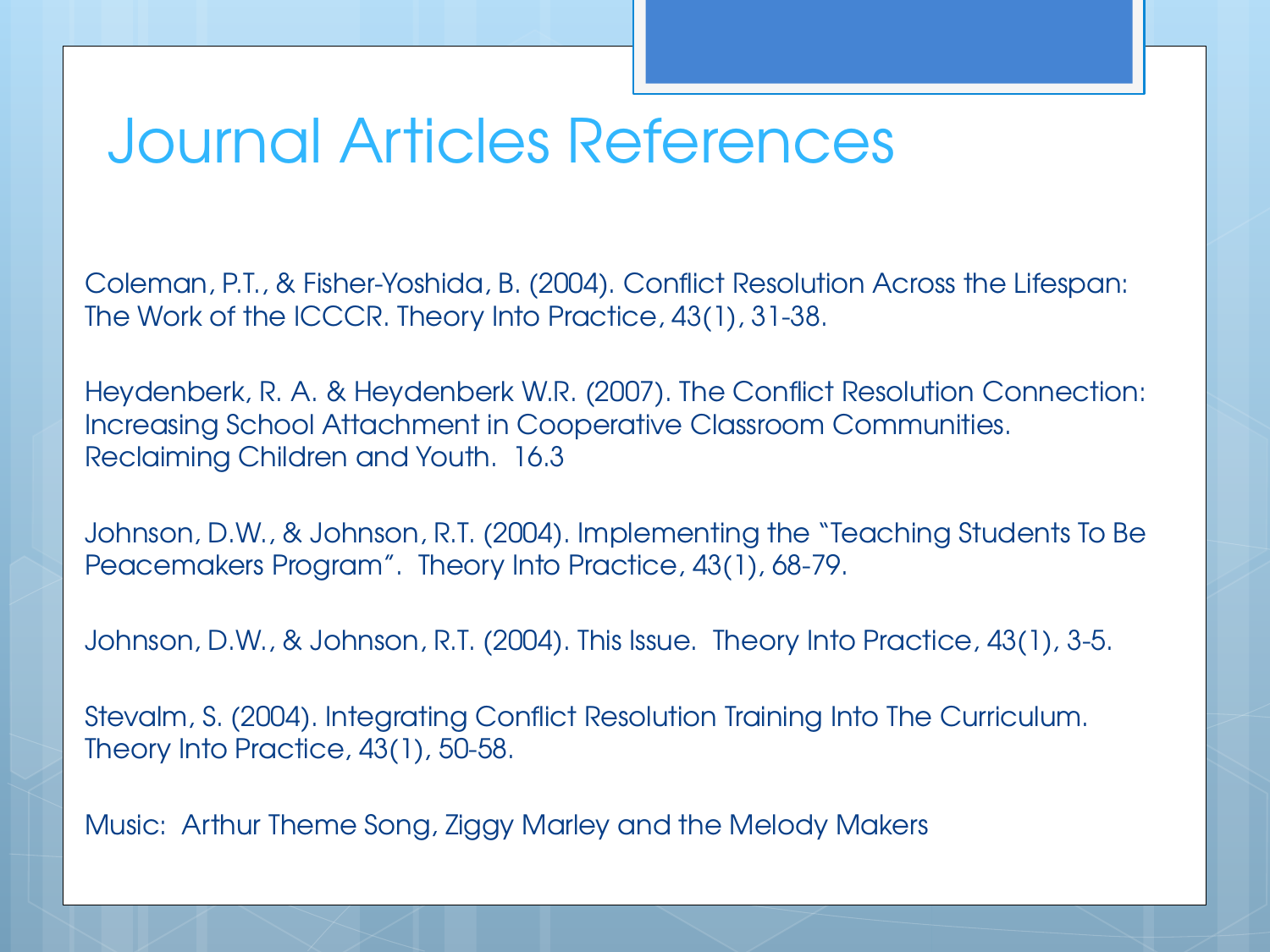

# Journal Articles References

Coleman, P.T., & Fisher-Yoshida, B. (2004). Conflict Resolution Across the Lifespan: The Work of the ICCCR. Theory Into Practice, 43(1), 31-38.

Heydenberk, R. A. & Heydenberk W.R. (2007). The Conflict Resolution Connection: Increasing School Attachment in Cooperative Classroom Communities.  Reclaiming Children and Youth.  16.3

Johnson, D.W., & Johnson, R.T. (2004). Implementing the “Teaching Students To Be Peacemakers Program”.  Theory Into Practice, 43(1), 68-79.

Johnson, D.W., & Johnson, R.T. (2004). This Issue.  Theory Into Practice, 43(1), 3-5.

Stevalm, S. (2004). Integrating Conflict Resolution Training Into The Curriculum.  Theory Into Practice, 43(1), 50-58.

Music:  Arthur Theme Song, Ziggy Marley and the Melody Makers